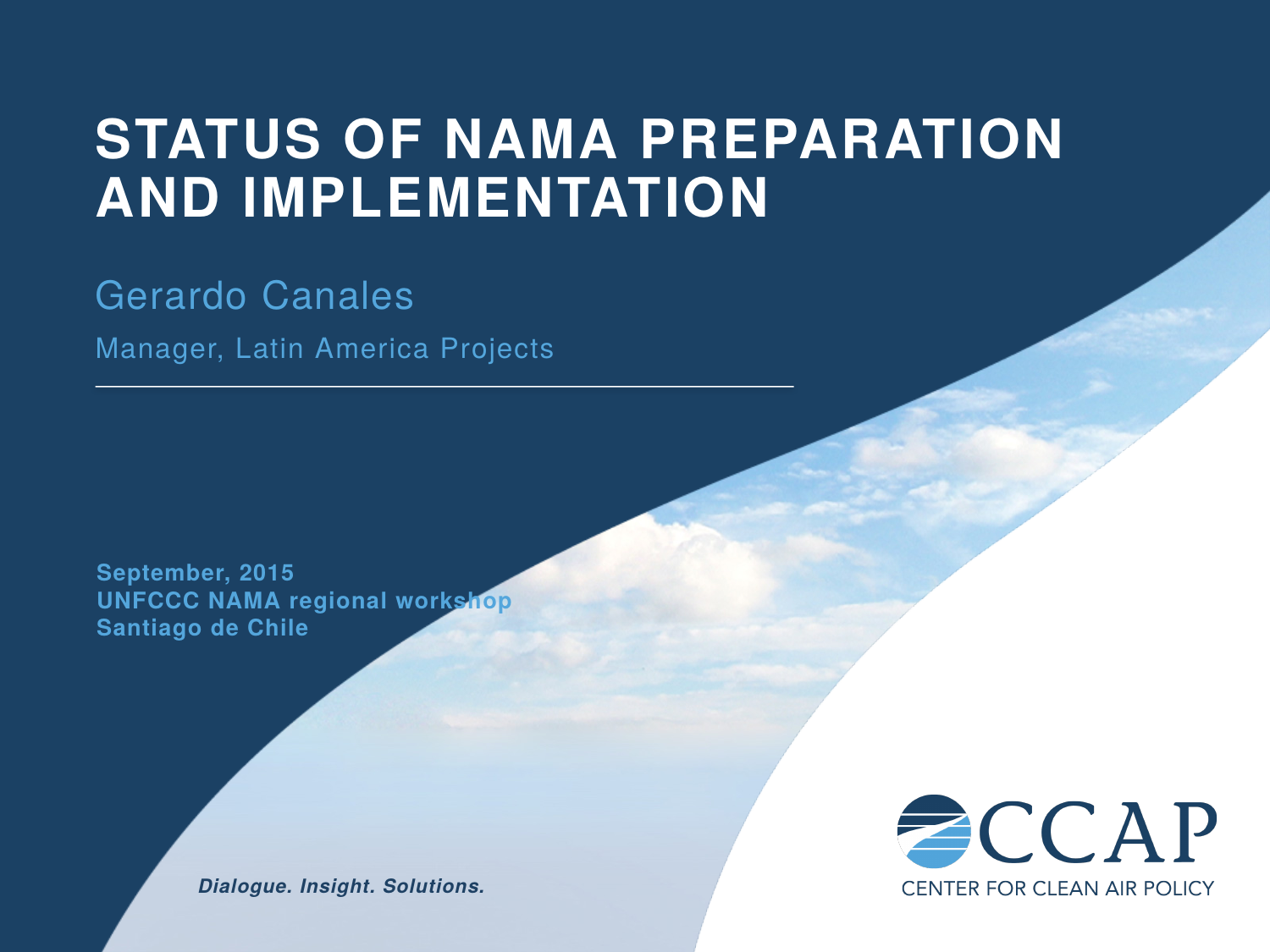

# Status of NAMA preparation and Implementation
Gerardo Canales
Manager, Latin America Projects

September, 2015
UNFCCC NAMA regional workshop
Santiago de Chile